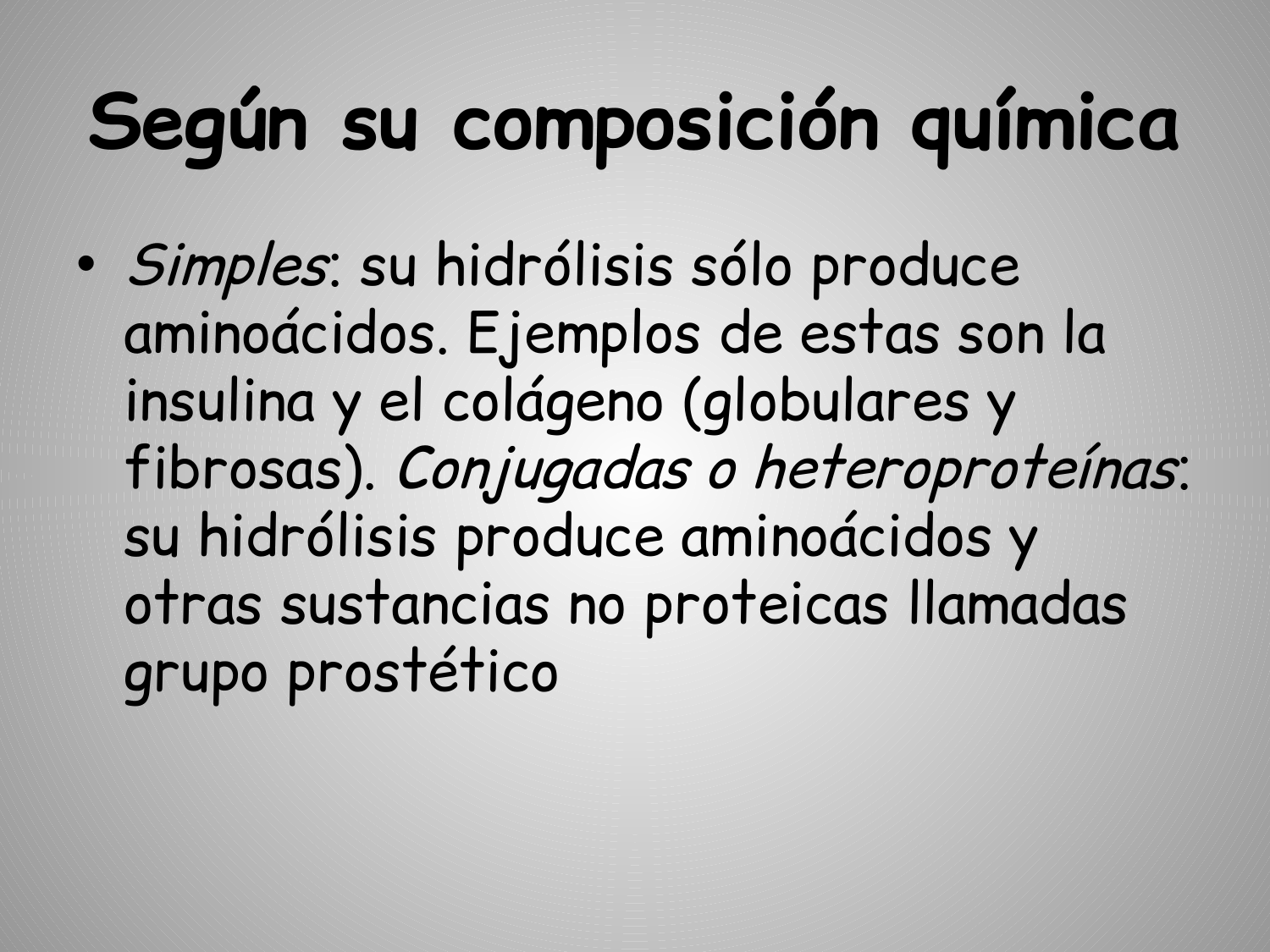

# Según su composición química
Simples: su hidrólisis sólo produce aminoácidos. Ejemplos de estas son la insulina y el colágeno (globulares y fibrosas). Conjugadas o heteroproteínas: su hidrólisis produce aminoácidos y otras sustancias no proteicas llamadas grupo prostético